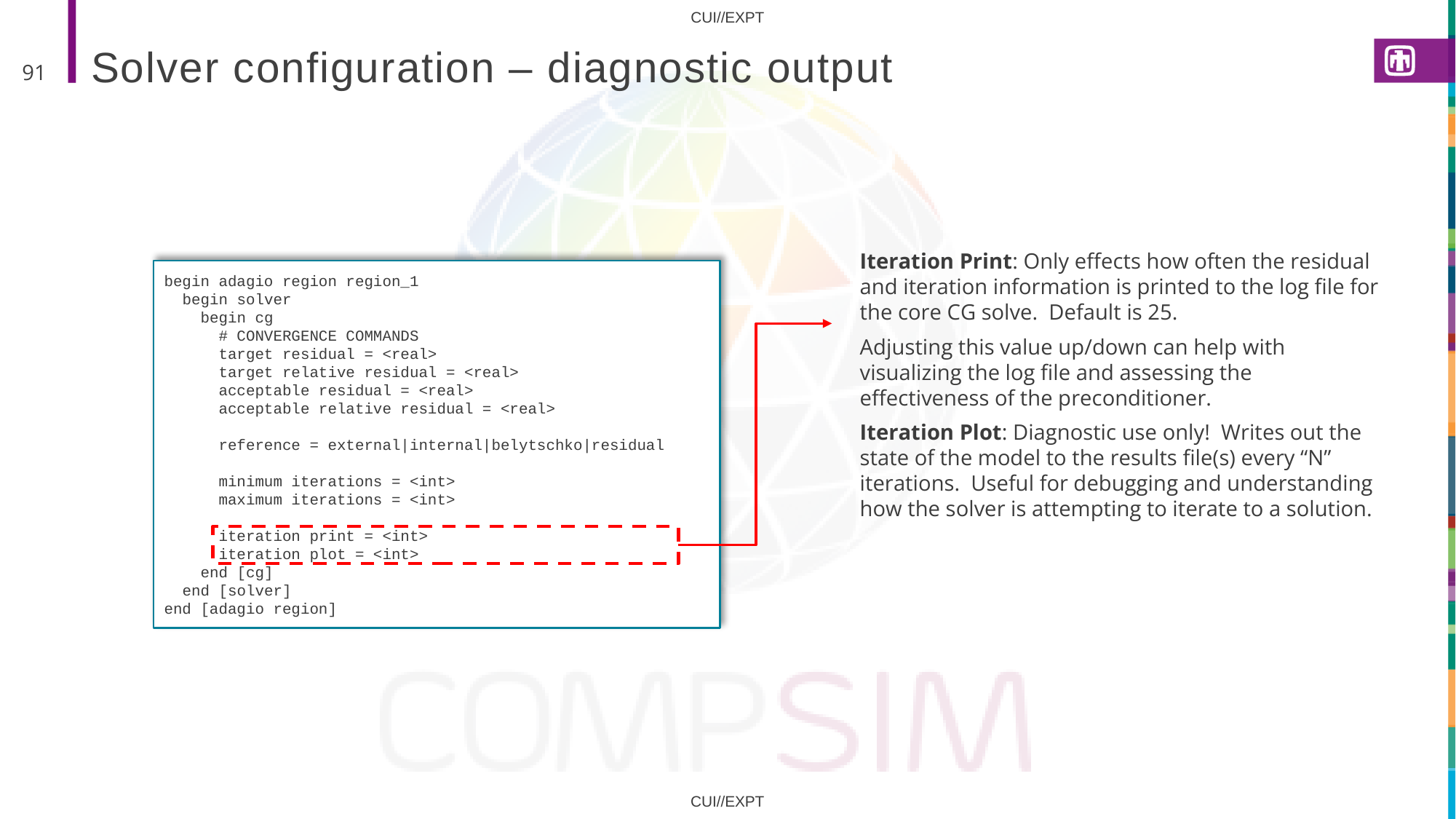

# Solver configuration – diagnostic output
91
Iteration Print: Only effects how often the residual and iteration information is printed to the log file for the core CG solve.  Default is 25.
Adjusting this value up/down can help with visualizing the log file and assessing the effectiveness of the preconditioner.
Iteration Plot: Diagnostic use only!  Writes out the state of the model to the results file(s) every “N” iterations.  Useful for debugging and understanding how the solver is attempting to iterate to a solution.
begin adagio region region_1
  begin solver
    begin cg
      # CONVERGENCE COMMANDS
      target residual = <real>
      target relative residual = <real>
      acceptable residual = <real>
      acceptable relative residual = <real>

      reference = external|internal|belytschko|residual

      minimum iterations = <int>
      maximum iterations = <int>

      iteration print = <int>
      iteration plot = <int>
    end [cg]
  end [solver]
end [adagio region]